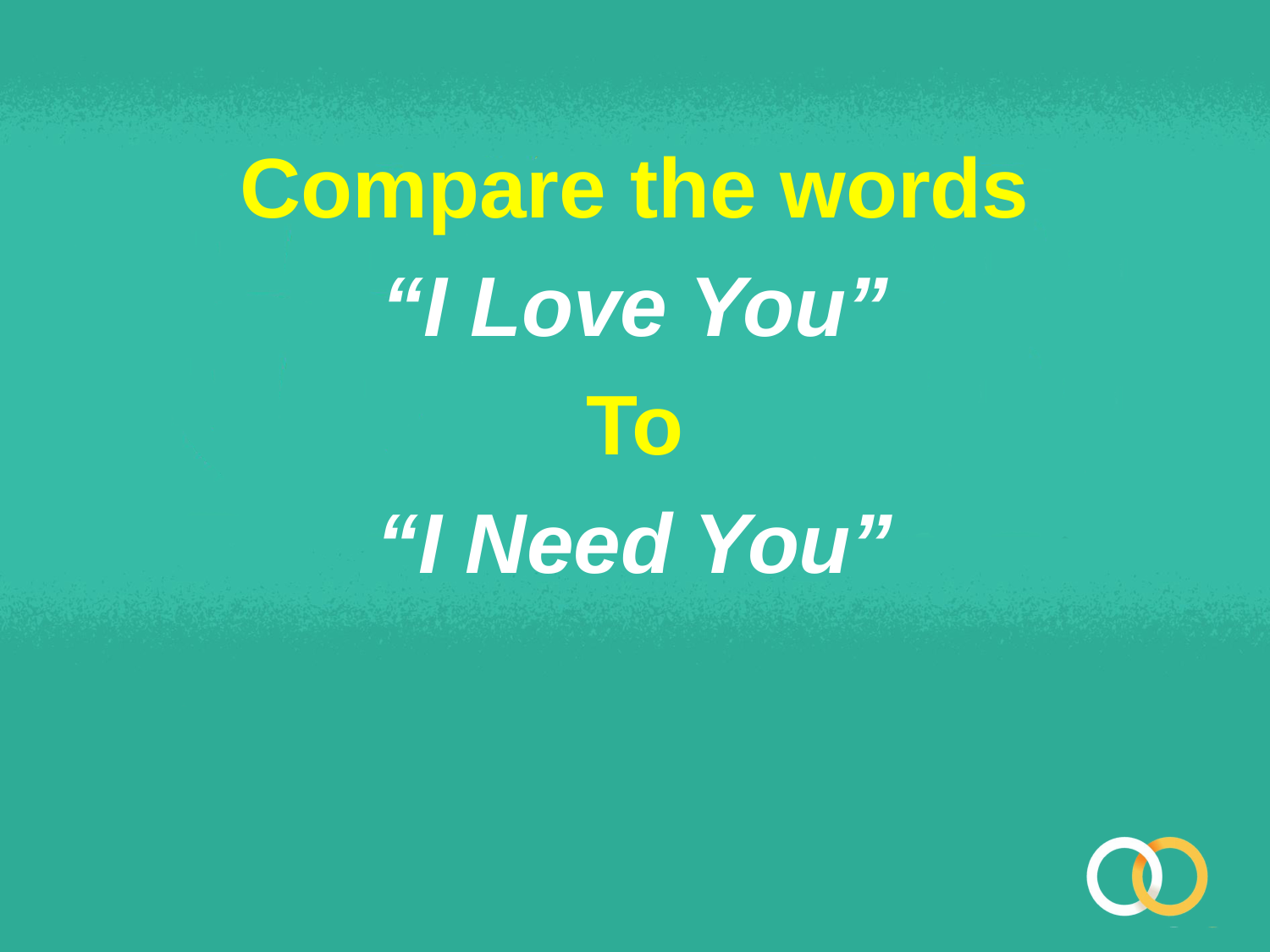

Compare the words
“I Love You”
To
“I Need You”